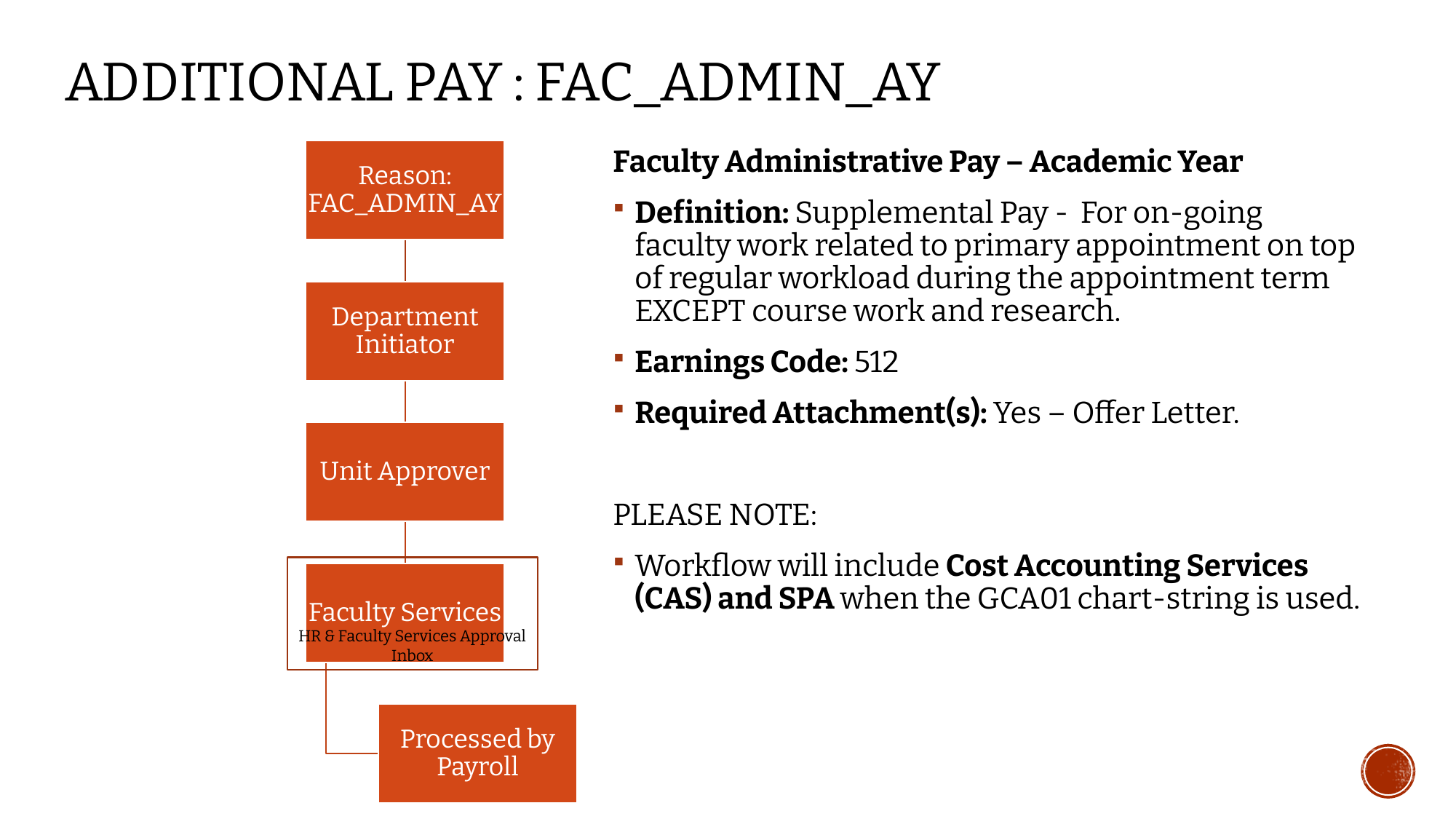

# Additional PaY : FAC_ADMIN_AY
Reason: FAC_ADMIN_AY
Department Initiator
Unit Approver
Faculty Services
Processed by Payroll
Faculty Administrative Pay – Academic Year
Definition: Supplemental Pay -  For on-going faculty work related to primary appointment on top of regular workload during the appointment term EXCEPT course work and research.
Earnings Code: 512
Required Attachment(s): Yes – Offer Letter.

PLEASE NOTE:
Workflow will include Cost Accounting Services (CAS) and SPA when the GCA01 chart-string is used.

HR & Faculty Services Approval Inbox